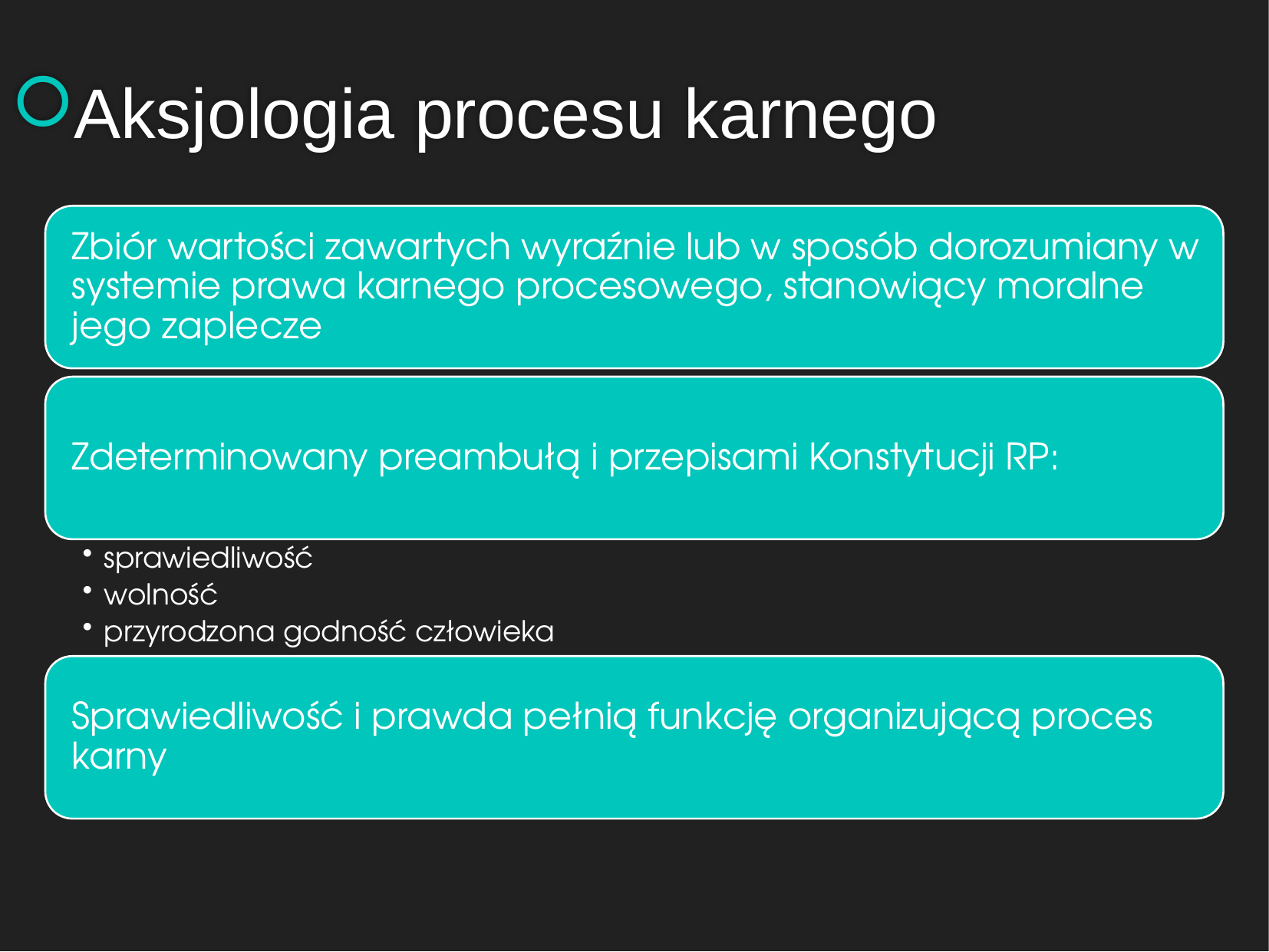

Aksjologia procesu karnego
Zbiór wartości zawartych wyraźnie lub w sposób dorozumiany w systemie prawa karnego procesowego, stanowiący moralne jego zaplecze
Zdeterminowany preambułą i przepisami Konstytucji RP:
sprawiedliwość
wolność
przyrodzona godność człowieka
Sprawiedliwość i prawda pełnią funkcję organizującą proces karny